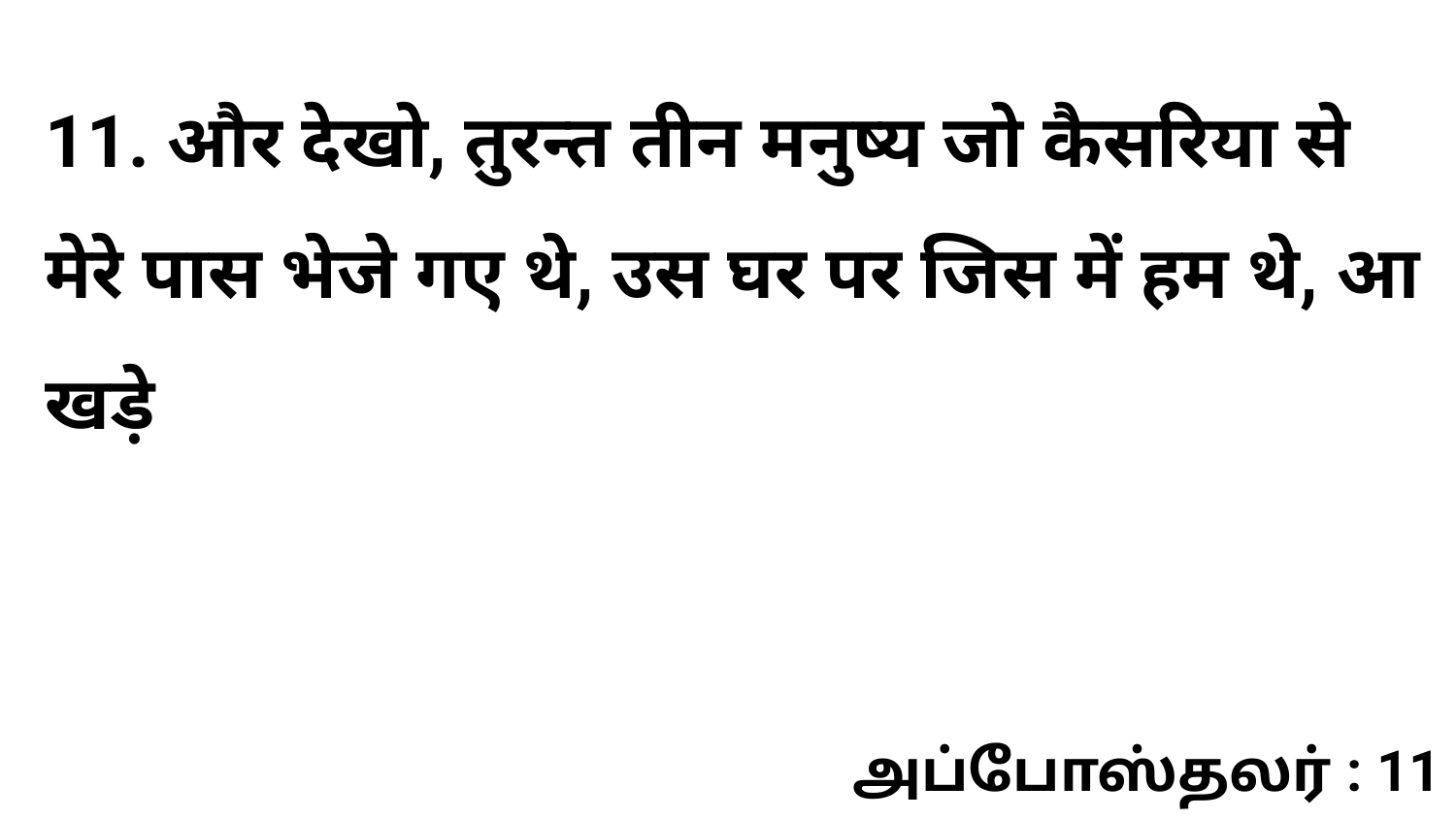

11. और देखो, तुरन्त तीन मनुष्य जो कैसरिया से मेरे पास भेजे गए थे, उस घर पर जिस में हम थे, आ खड़े
அப்போஸ்தலர் : 11